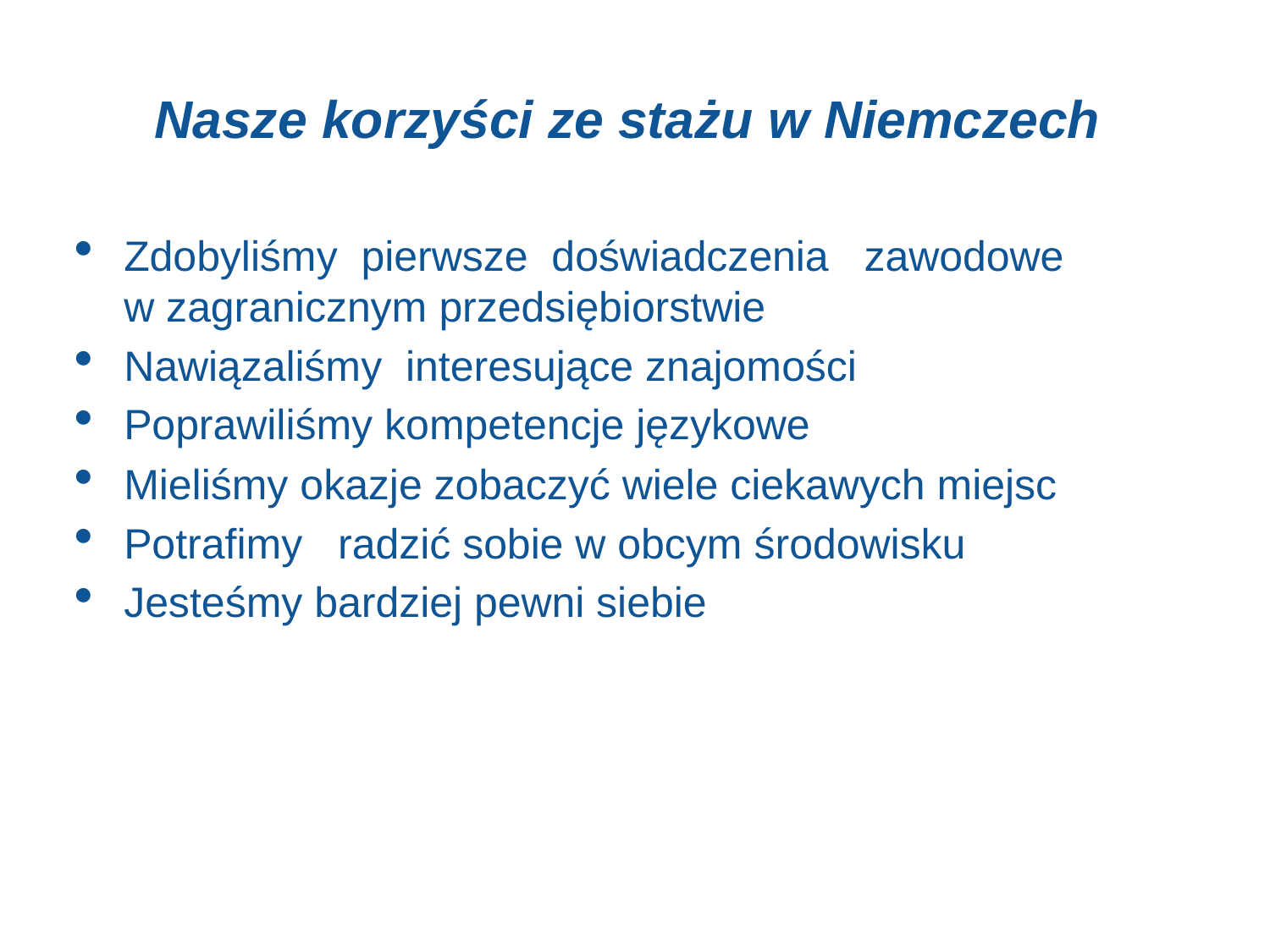

# Nasze korzyści ze stażu w Niemczech
Zdobyliśmy  pierwsze  doświadczenia   zawodowe
w zagranicznym przedsiębiorstwie
Nawiązaliśmy  interesujące znajomości
Poprawiliśmy kompetencje językowe
Mieliśmy okazje zobaczyć wiele ciekawych miejsc
Potrafimy   radzić sobie w obcym środowisku
Jesteśmy bardziej pewni siebie